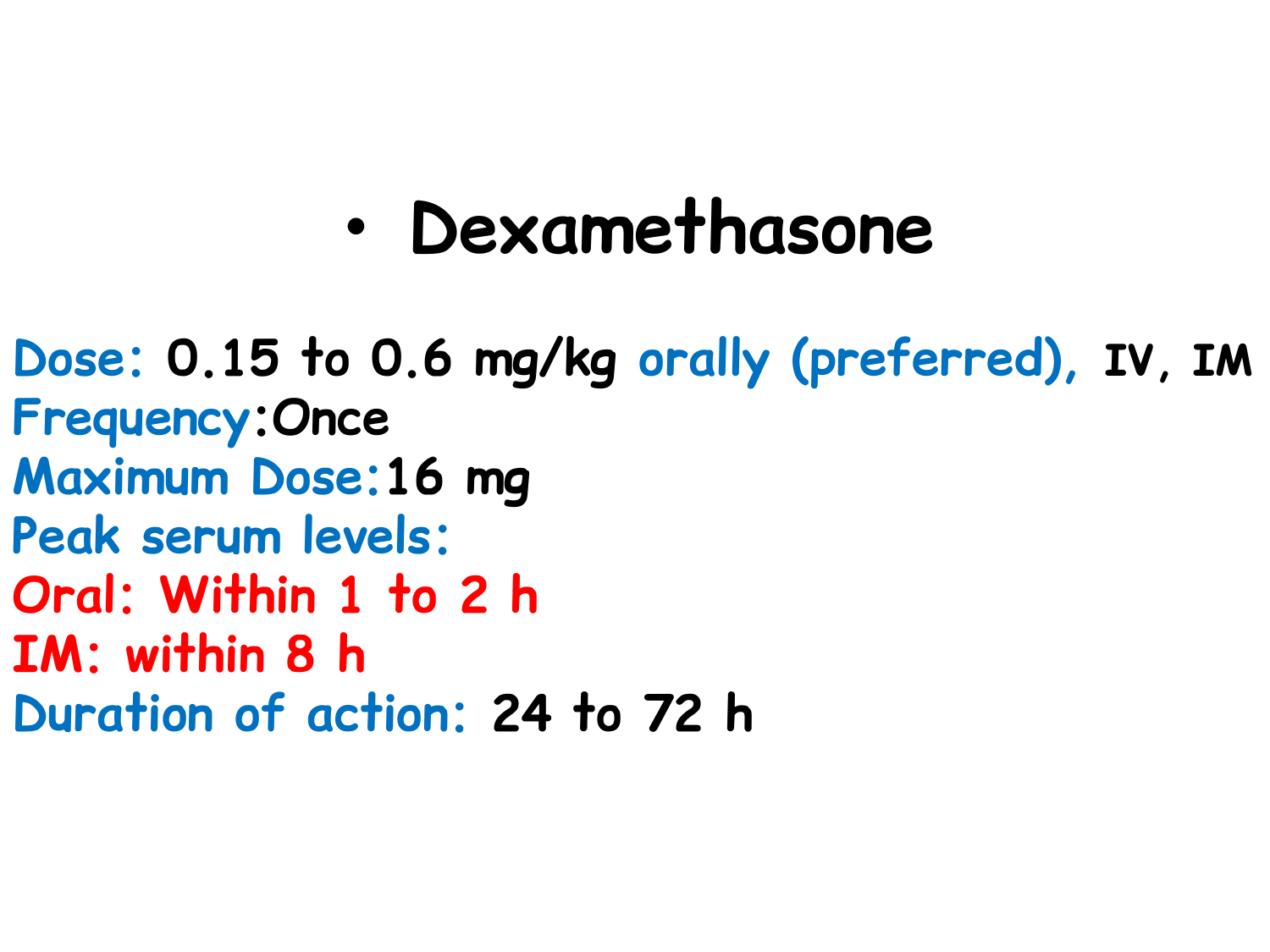

• Dexamethasone

Dose: 0.15 to 0.6 mg/kg orally (preferred), IV, IM
Frequency:Once
Maximum Dose:16 mg
Peak serum levels:
Oral: Within 1 to 2 h
IM: within 8 h
Duration of action: 24 to 72 h